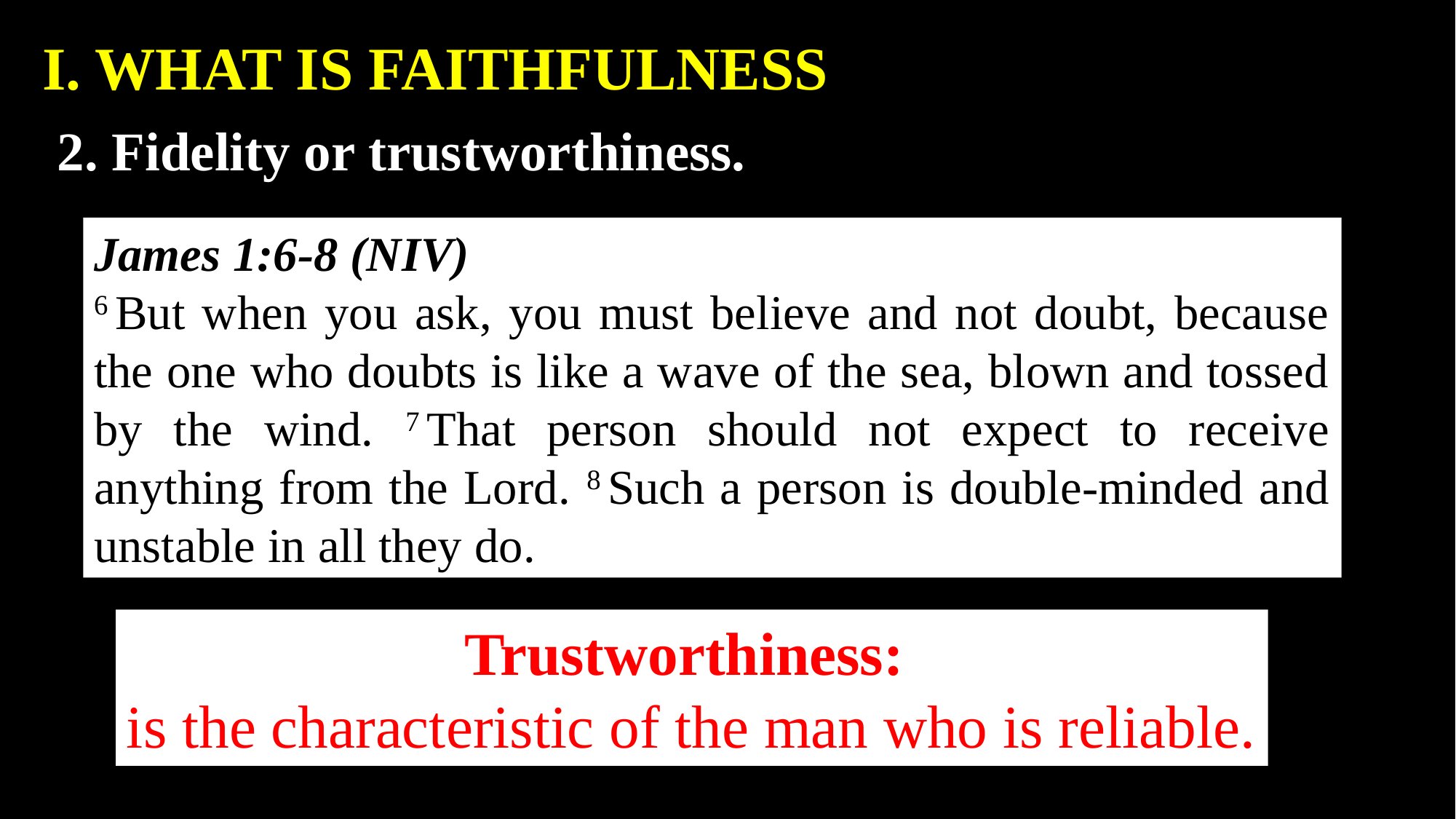

I. WHAT IS FAITHFULNESS?
2. Fidelity or trustworthiness.
James 1:6-8 (NIV)
6 But when you ask, you must believe and not doubt, because the one who doubts is like a wave of the sea, blown and tossed by the wind. 7 That person should not expect to receive anything from the Lord. 8 Such a person is double-minded and unstable in all they do.
Trustworthiness:
is the characteristic of the man who is reliable.